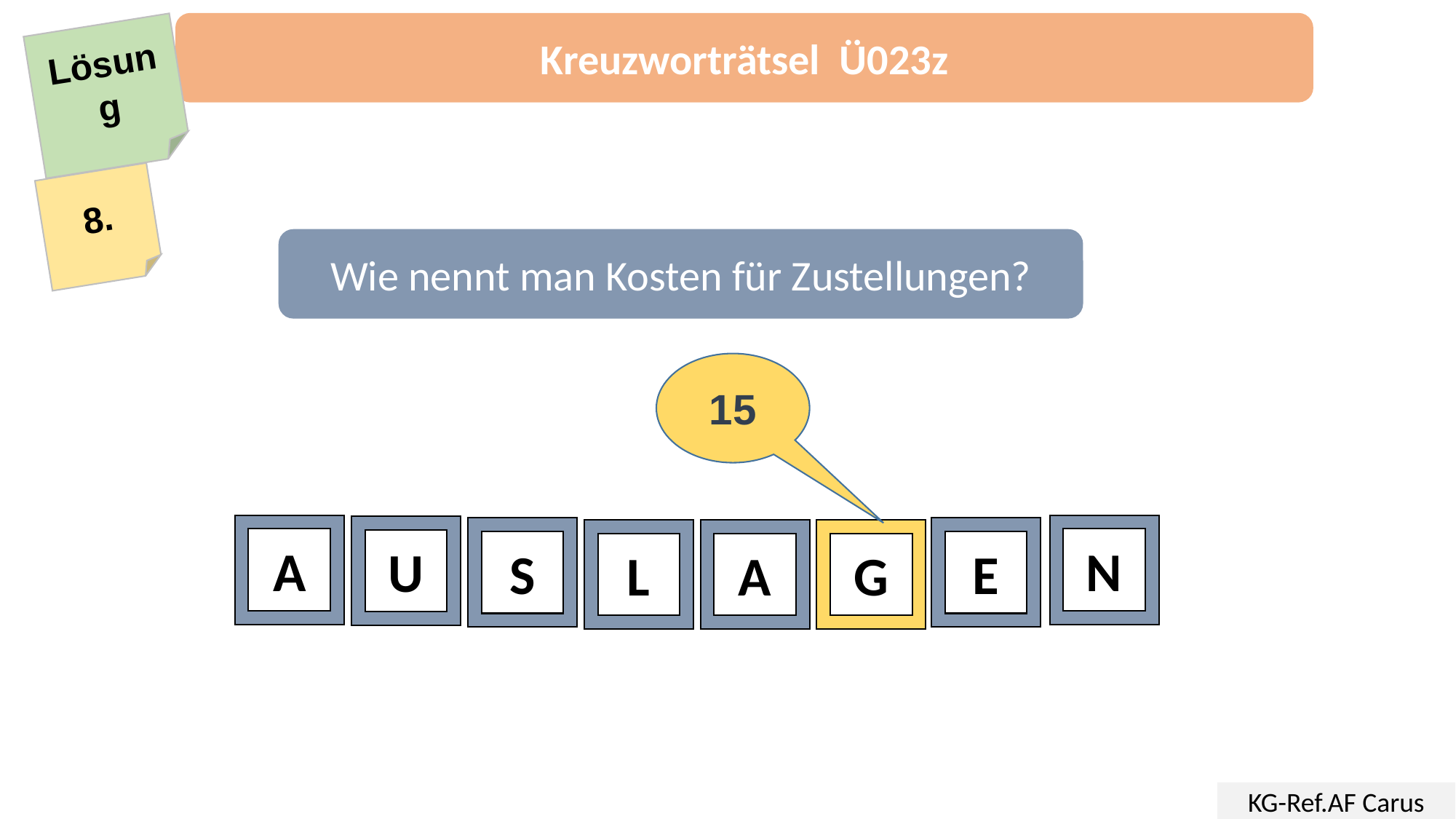

Kreuzworträtsel  Ü023z
Lösung
8.
Wie nennt man Kosten für Zustellungen?

15
A
U
S
A
L
N
E
G
KG-Ref.AF Carus